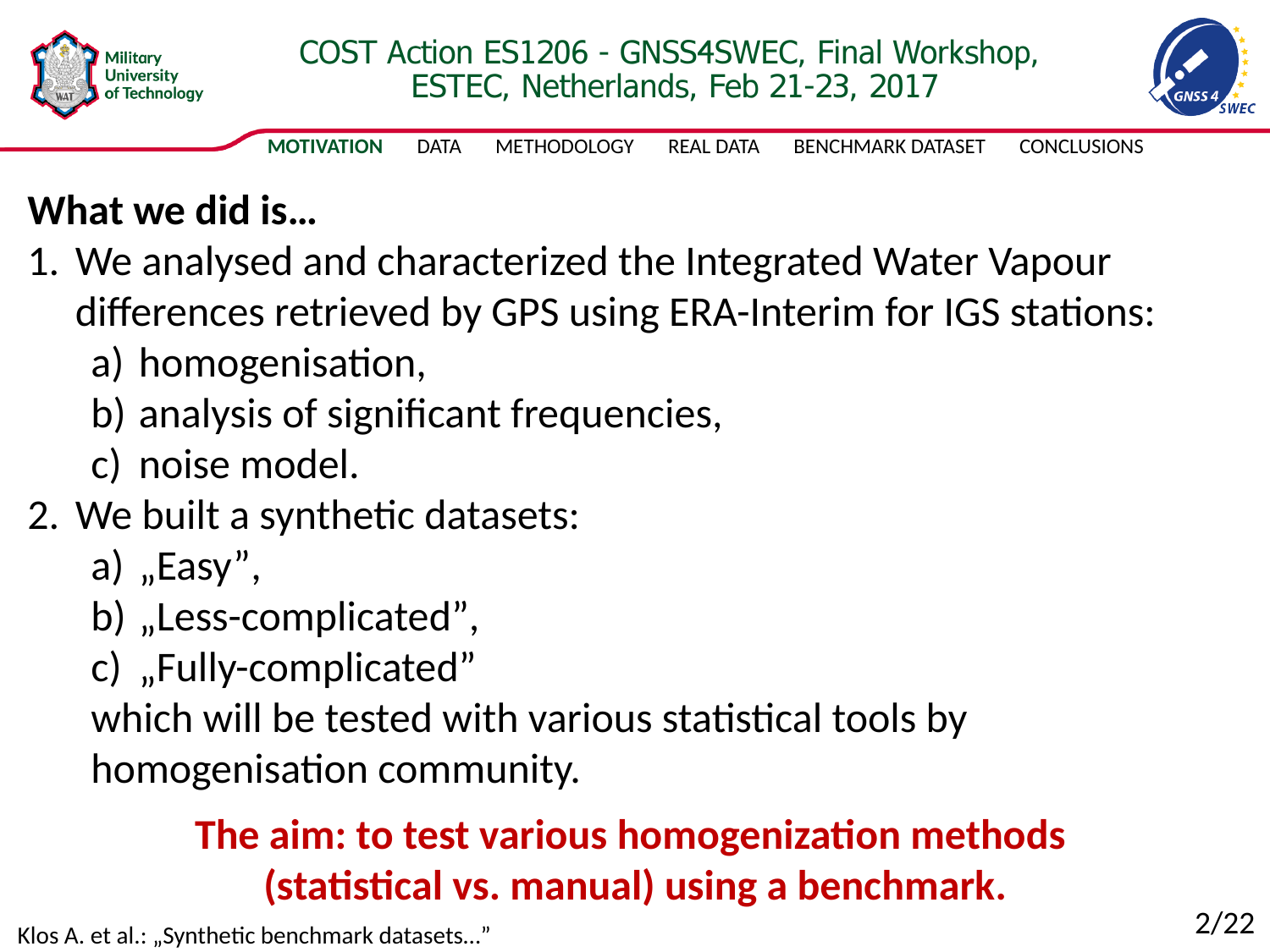

MOTIVATION       DATA       METHODOLOGY       REAL DATA       BENCHMARK DATASET       CONCLUSIONS
What we did is…
We analysed and characterized the Integrated Water Vapour differences retrieved by GPS using ERA-Interim for IGS stations:
homogenisation,
analysis of significant frequencies,
noise model.
We built a synthetic datasets:
„Easy”,
„Less-complicated”,
„Fully-complicated”
which will be tested with various statistical tools by homogenisation community.
The aim: to test various homogenization methods
(statistical vs. manual) using a benchmark.